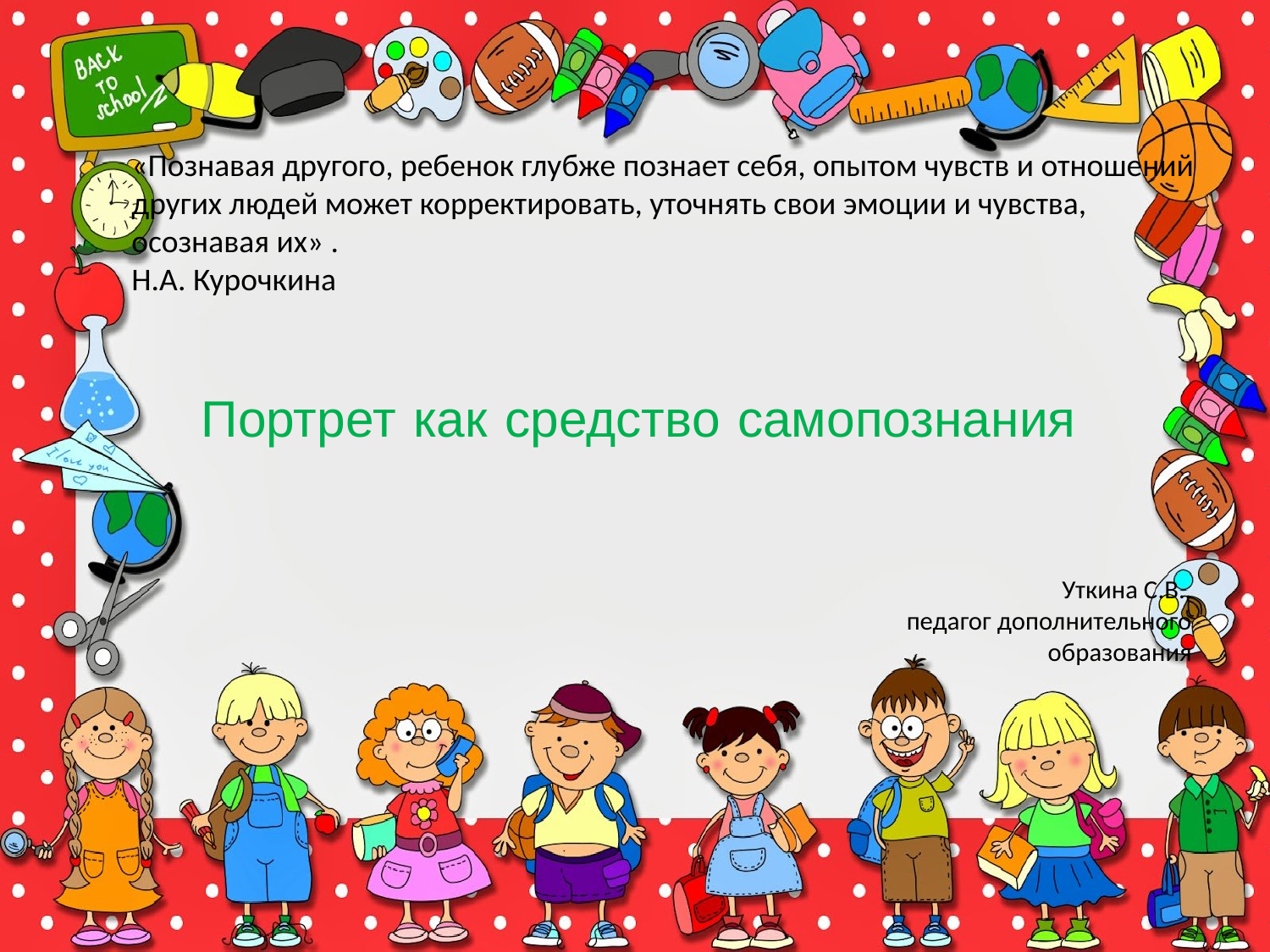

«Познавая другого, ребенок глубже познает себя, опытом чувств и отношений других людей может корректировать, уточнять свои эмоции и чувства, осознавая их» .
Н.А. Курочкина

# Портрет как средство самопознания
 Уткина С.В.,
педагог дополнительного
образования